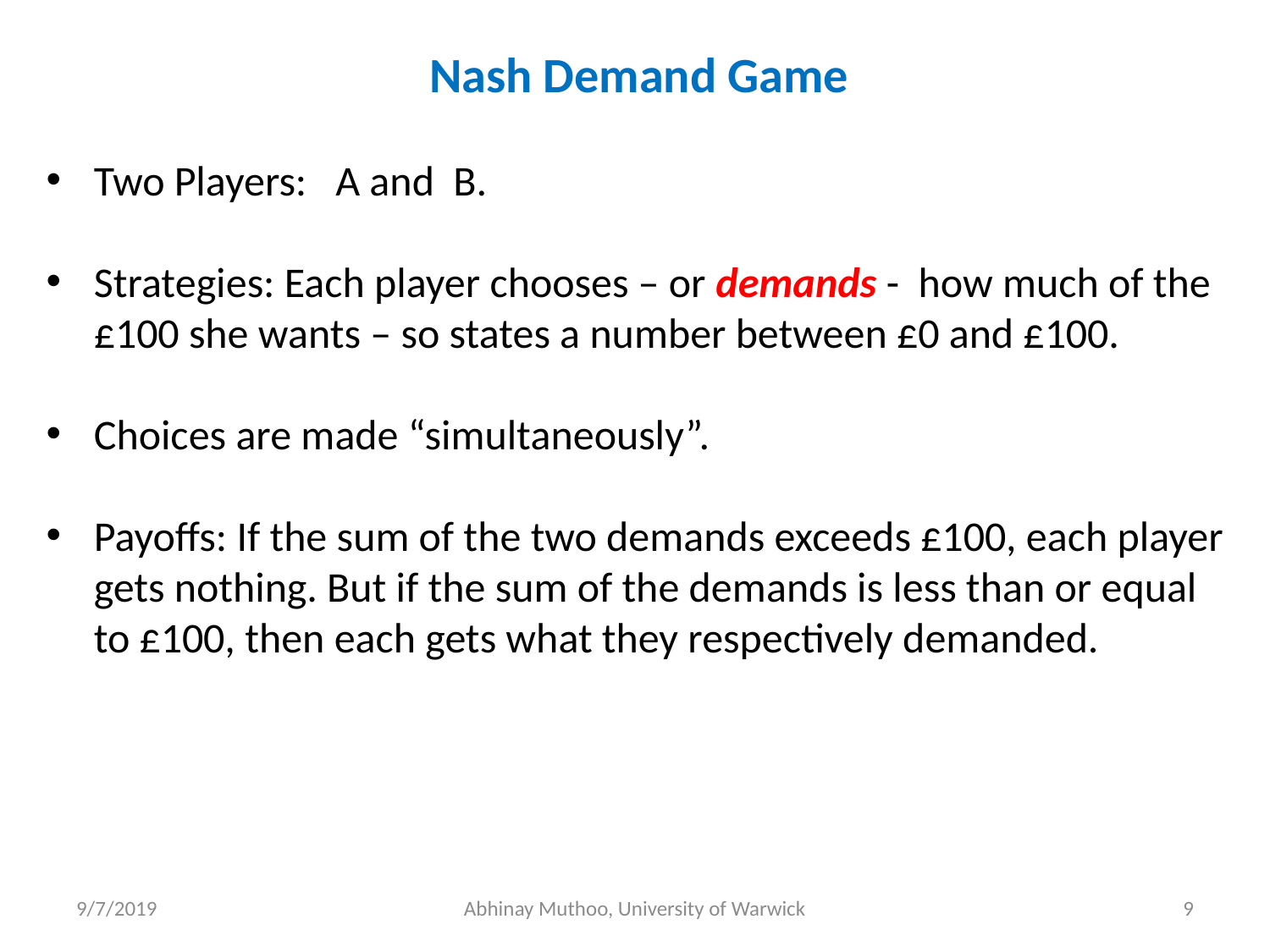

Nash Demand Game

Two Players:   A and  B.

Strategies: Each player chooses – or demands -  how much of the £100 she wants – so states a number between £0 and £100.

Choices are made “simultaneously”.

Payoffs: If the sum of the two demands exceeds £100, each player gets nothing. But if the sum of the demands is less than or equal to £100, then each gets what they respectively demanded.

9/7/2019
Abhinay Muthoo, University of Warwick
9